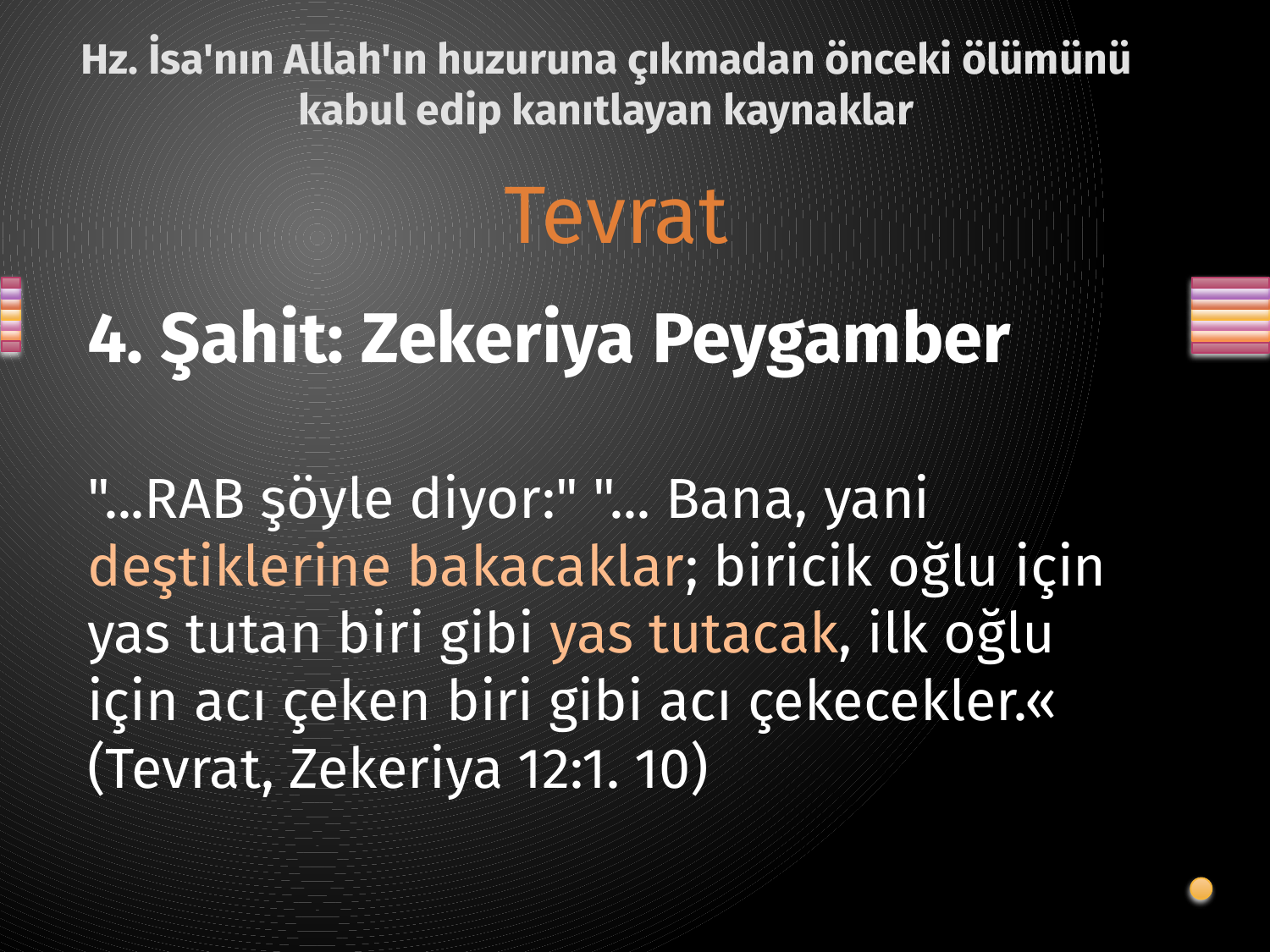

# Hz. İsa'nın Allah'ın huzuruna çıkmadan önceki ölümünü kabul edip kanıtlayan kaynaklar
Tevrat
4. Şahit: Zekeriya Peygamber

"...RAB şöyle diyor:" "... Bana, yani deştiklerine bakacaklar; biricik oğlu için yas tutan biri gibi yas tutacak, ilk oğlu için acı çeken biri gibi acı çekecekler.«
(Tevrat, Zekeriya 12:1. 10)